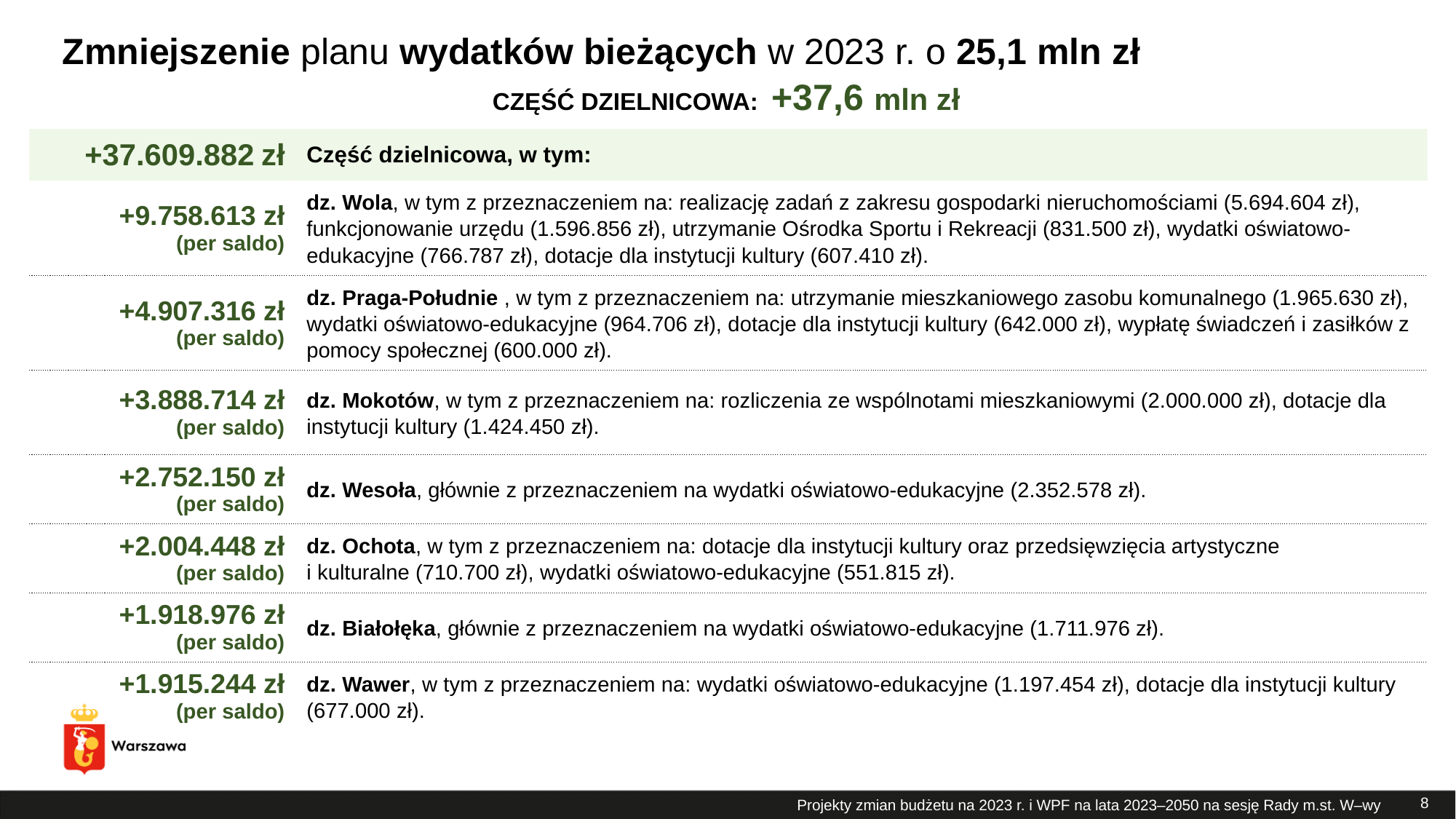

# Zmniejszenie planu wydatków bieżących w 2023 r. o 25,1 mln zł
CZĘŚĆ DZIELNICOWA:  +37,6 mln zł
| +37.609.882 zł | Część dzielnicowa, w tym: |
| --- | --- |
| +9.758.613 zł (per saldo) | dz. Wola, w tym z przeznaczeniem na: realizację zadań z zakresu gospodarki nieruchomościami (5.694.604 zł), funkcjonowanie urzędu (1.596.856 zł), utrzymanie Ośrodka Sportu i Rekreacji (831.500 zł), wydatki oświatowo-edukacyjne (766.787 zł), dotacje dla instytucji kultury (607.410 zł). |
| +4.907.316 zł (per saldo) | dz. Praga-Południe , w tym z przeznaczeniem na: utrzymanie mieszkaniowego zasobu komunalnego (1.965.630 zł), wydatki oświatowo-edukacyjne (964.706 zł), dotacje dla instytucji kultury (642.000 zł), wypłatę świadczeń i zasiłków z pomocy społecznej (600.000 zł). |
| +3.888.714 zł (per saldo) | dz. Mokotów, w tym z przeznaczeniem na: rozliczenia ze wspólnotami mieszkaniowymi (2.000.000 zł), dotacje dla instytucji kultury (1.424.450 zł). |
| +2.752.150 zł (per saldo) | dz. Wesoła, głównie z przeznaczeniem na wydatki oświatowo-edukacyjne (2.352.578 zł). |
| +2.004.448 zł (per saldo) | dz. Ochota, w tym z przeznaczeniem na: dotacje dla instytucji kultury oraz przedsięwzięcia artystyczne i kulturalne (710.700 zł), wydatki oświatowo-edukacyjne (551.815 zł). |
| +1.918.976 zł (per saldo) | dz. Białołęka, głównie z przeznaczeniem na wydatki oświatowo-edukacyjne (1.711.976 zł). |
| +1.915.244 zł (per saldo) | dz. Wawer, w tym z przeznaczeniem na: wydatki oświatowo-edukacyjne (1.197.454 zł), dotacje dla instytucji kultury (677.000 zł). |
8
Projekty zmian budżetu na 2023 r. i WPF na lata 2023–2050 na sesję Rady m.st. W–wy